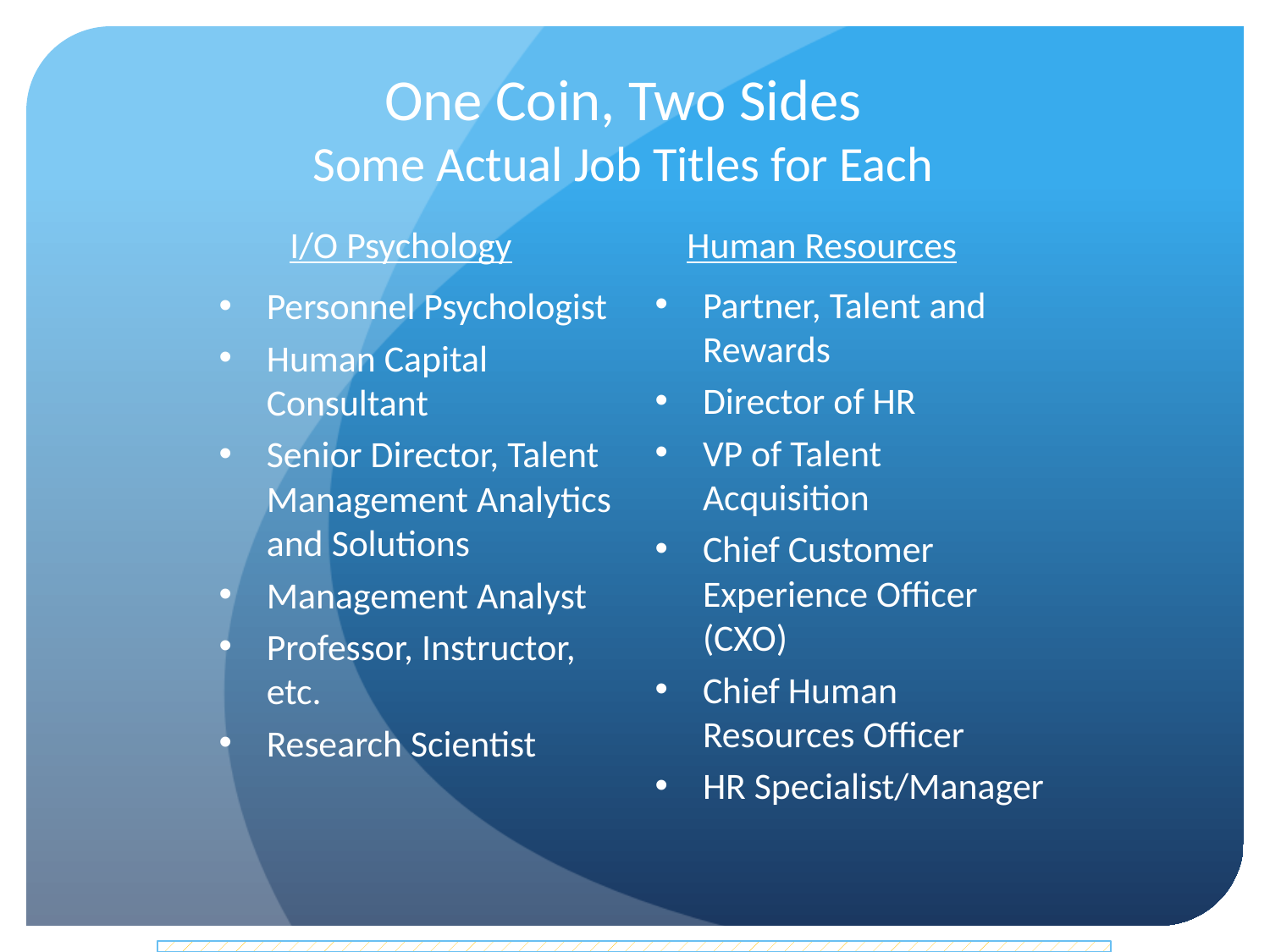

One Coin, Two Sides
Some Actual Job Titles for Each
I/O Psychology
Human Resources
Partner, Talent and Rewards
Director of HR
VP of Talent Acquisition
Chief Customer Experience Officer (CXO)
Chief Human Resources Officer
HR Specialist/Manager

Personnel Psychologist
Human Capital Consultant
Senior Director, Talent Management Analytics and Solutions
Management Analyst
Professor, Instructor, etc.
Research Scientist